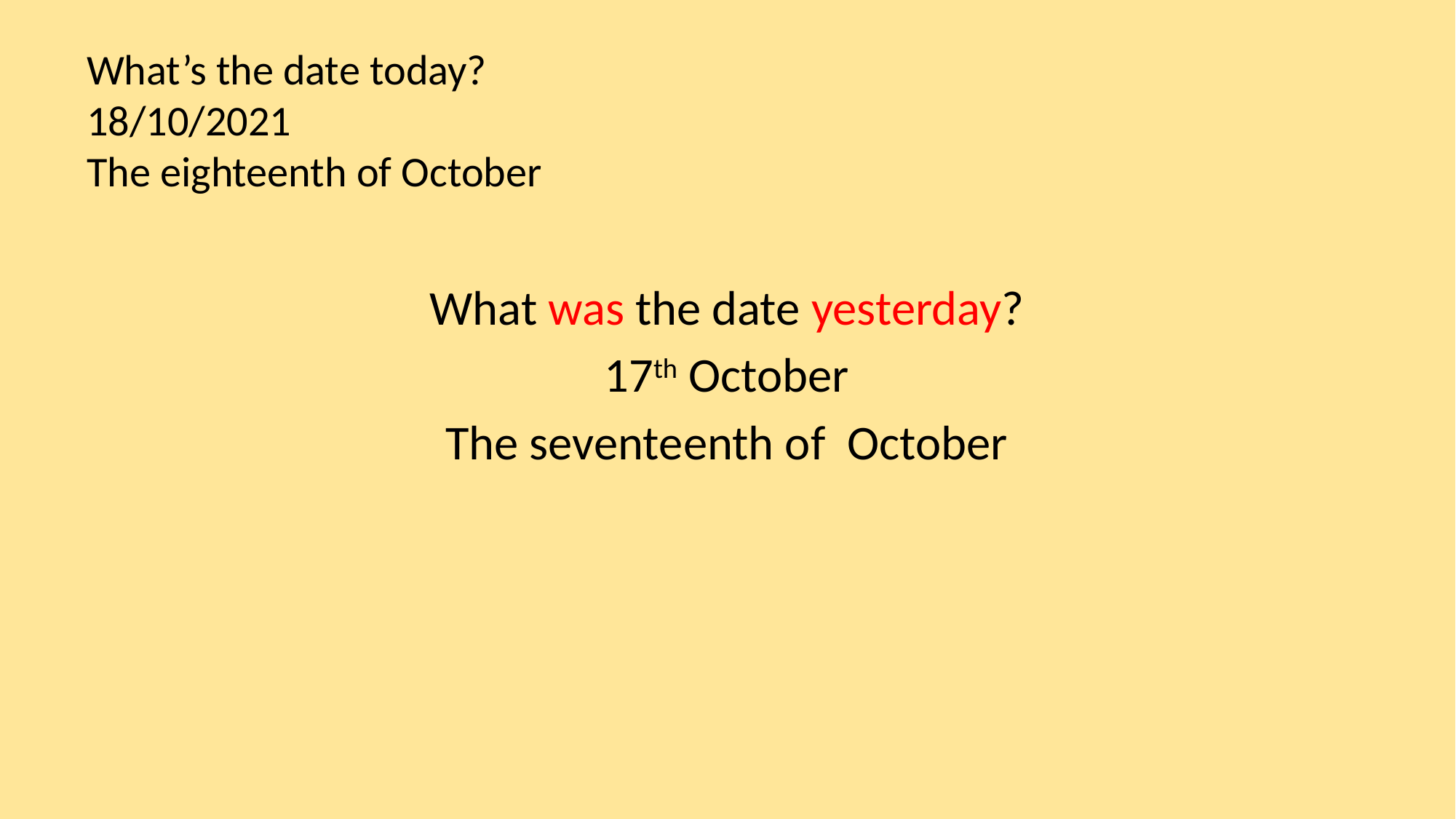

#
What’s the date today?
18/10/2021
The eighteenth of October
What was the date yesterday?
17th October
The seventeenth of  October